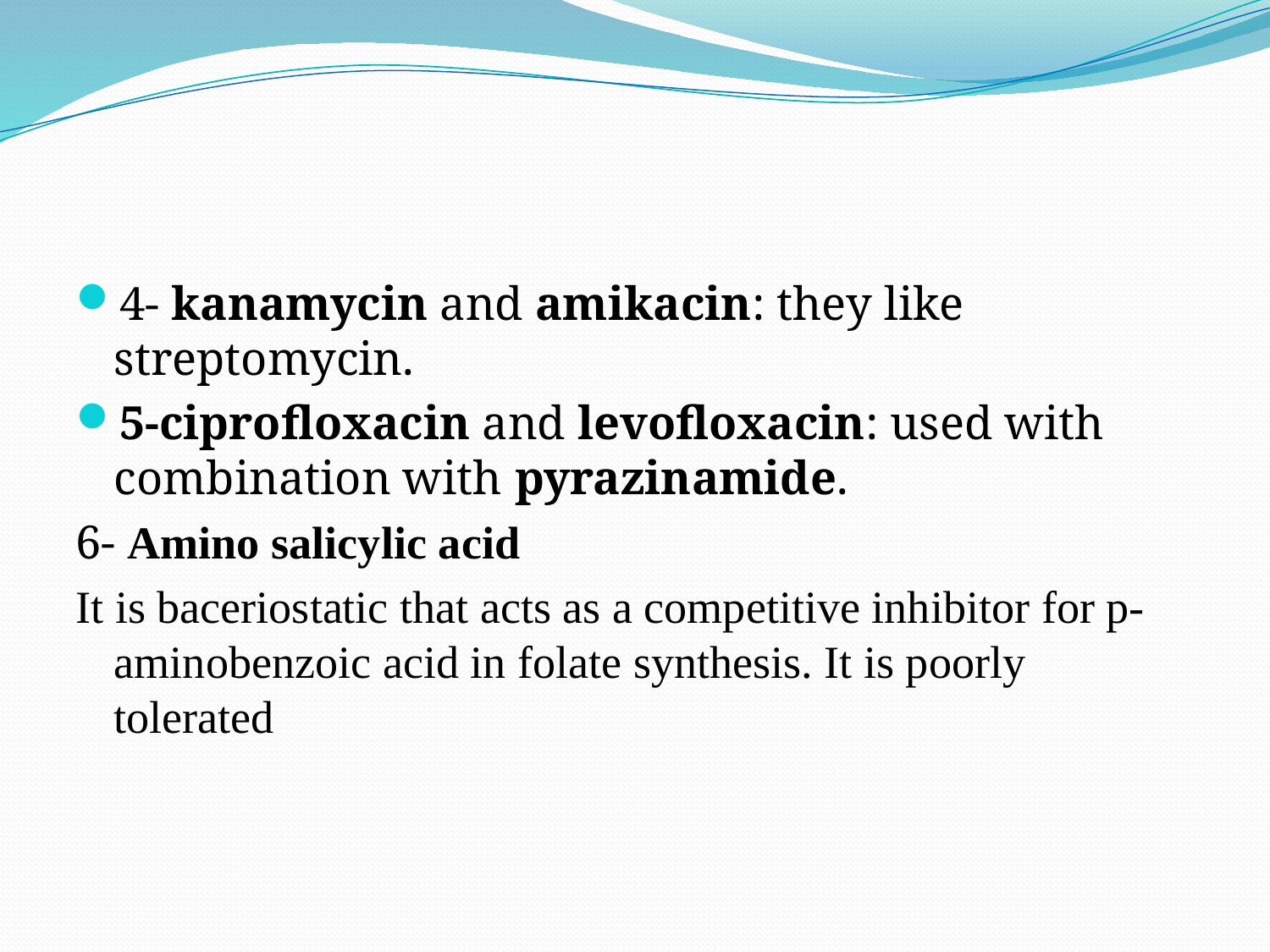

#
4- kanamycin and amikacin: they like streptomycin.
5-ciprofloxacin and levofloxacin: used with combination with pyrazinamide.
6- Amino salicylic acid
It is baceriostatic that acts as a competitive inhibitor for p-aminobenzoic acid in folate synthesis. It is poorly tolerated